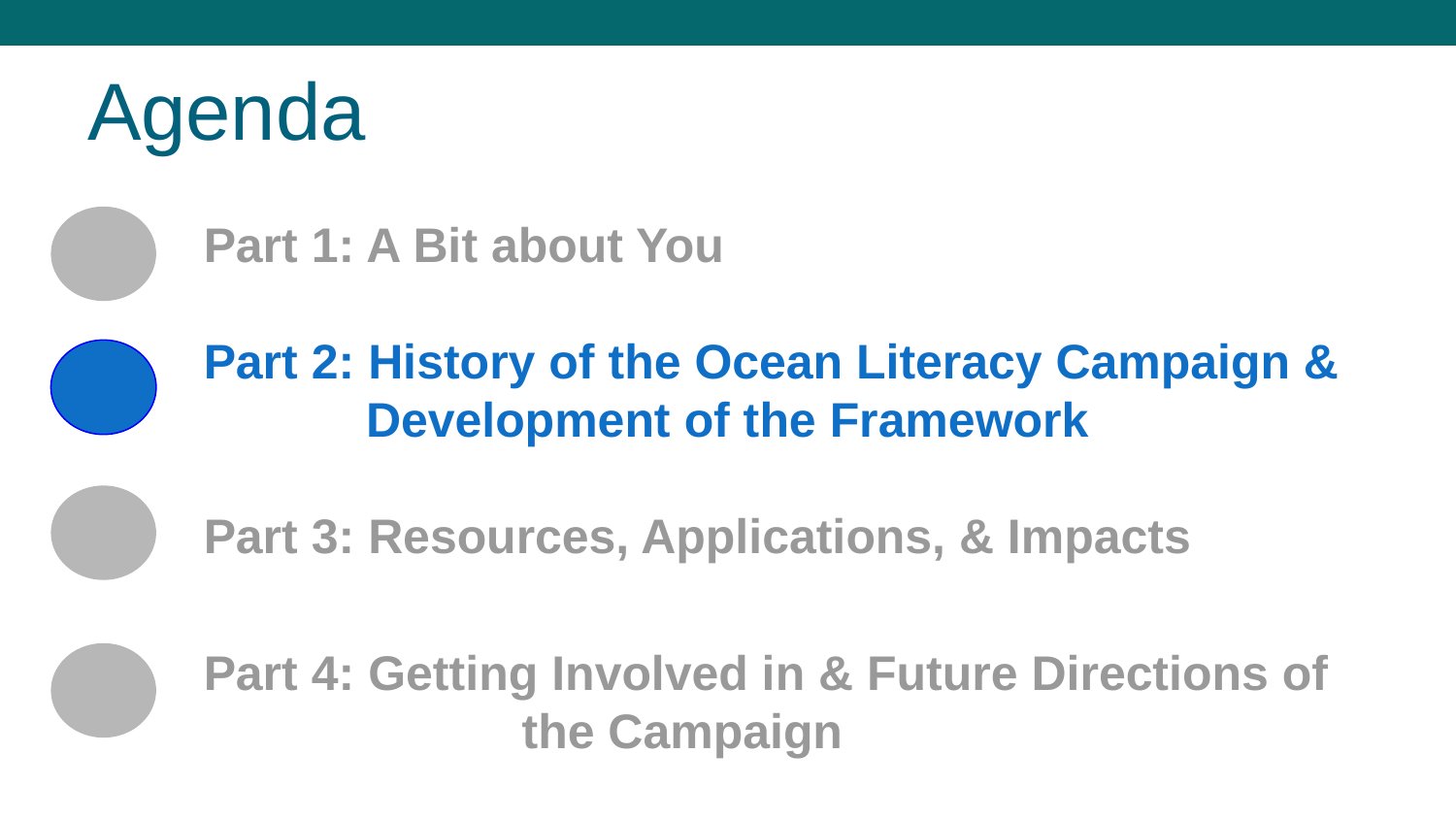

# Agenda

Part 1: A Bit about You
Part 2: History of the Ocean Literacy Campaign &
            Development of the Framework
Part 3: Resources, Applications, & Impacts
Part 4: Getting Involved in & Future Directions of
		  the Campaign